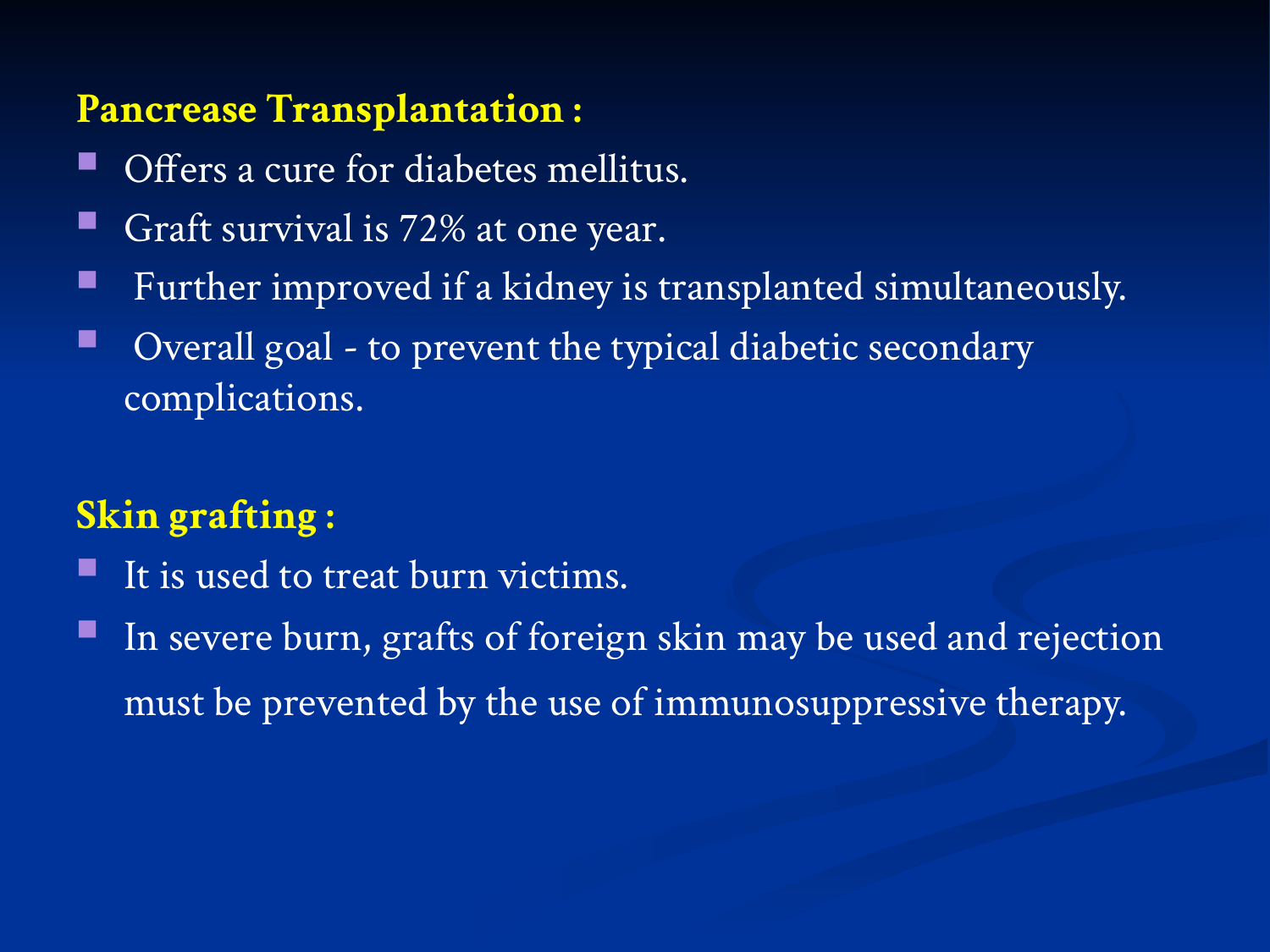

Pancrease Transplantation :
Offers a cure for diabetes mellitus.
Graft survival is 72% at one year.
 Further improved if a kidney is transplanted simultaneously.
 Overall goal - to prevent the typical diabetic secondary complications.

Skin grafting :
It is used to treat burn victims.
In severe burn, grafts of foreign skin may be used and rejection must be prevented by the use of immunosuppressive therapy.